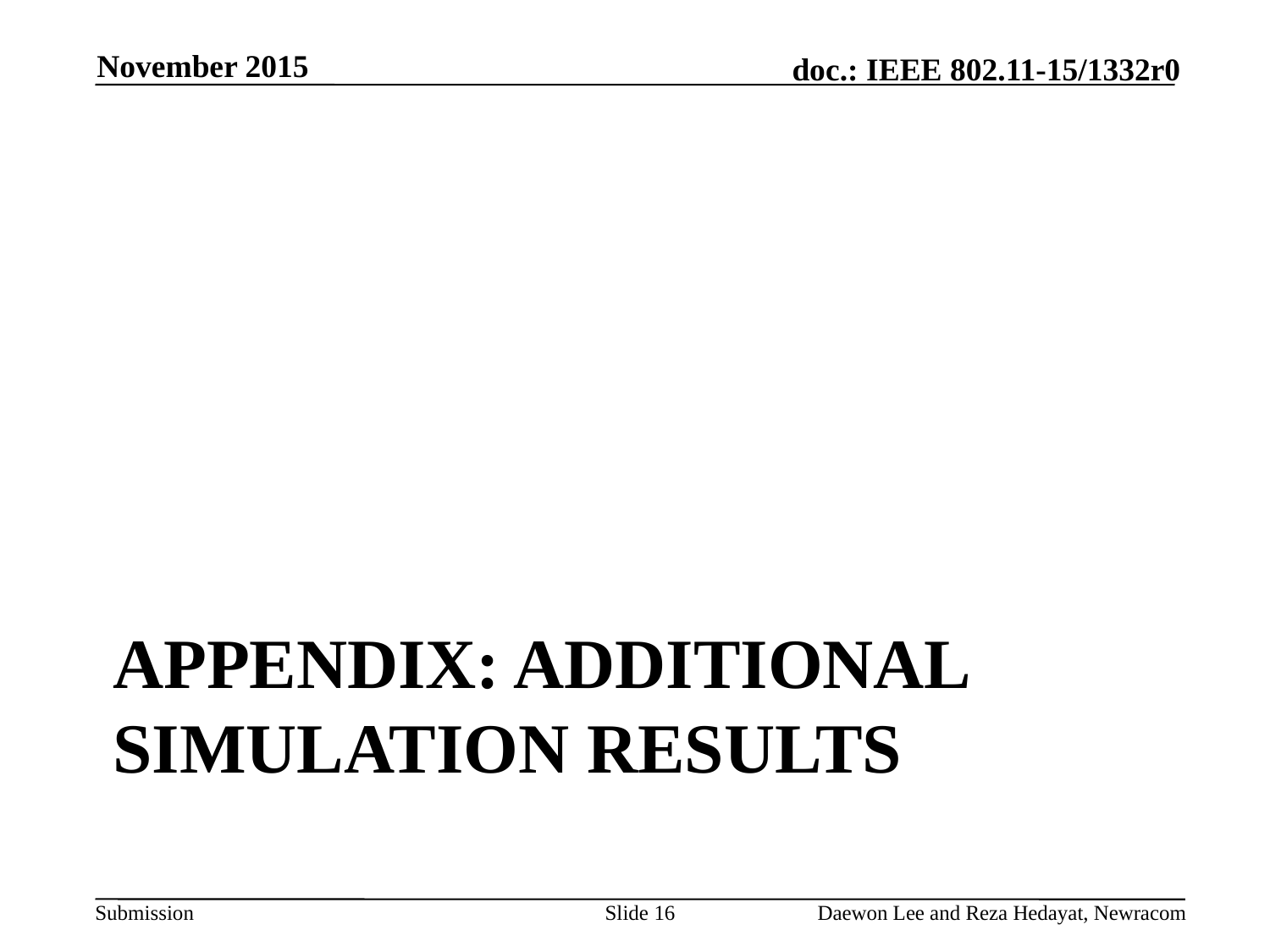

November 2015

# APPENDIX: Additional Simulation Results
Slide 16
Daewon Lee and Reza Hedayat, Newracom